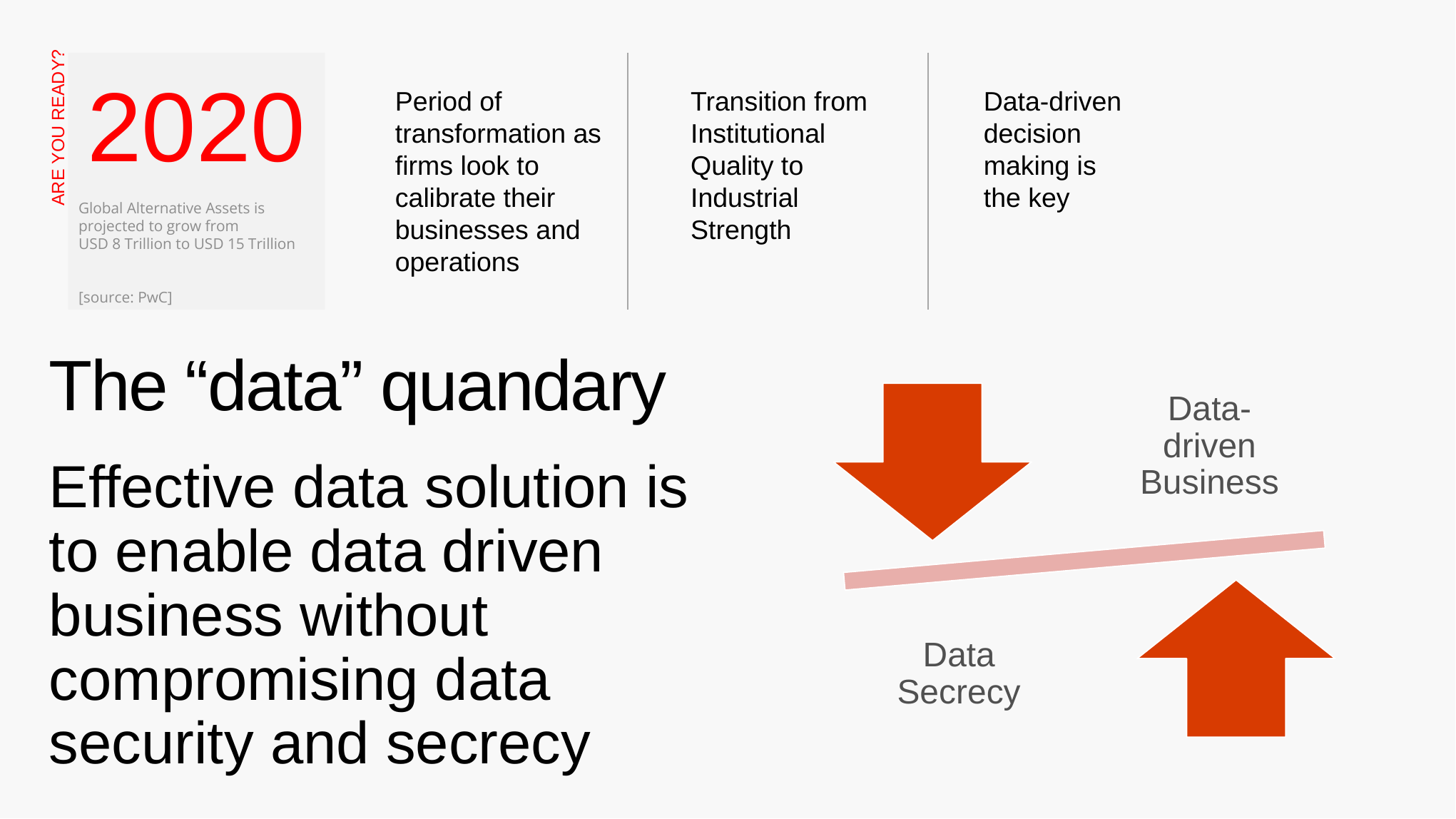

2020

Global Alternative Assets is projected to grow from
USD 8 Trillion to USD 15 Trillion

[source: PwC]
Period of transformation as firms look to calibrate their businesses and operations
Transition from Institutional Quality to Industrial Strength
Data-driven decision making is the key
ARE YOU READY?
# The “data” quandary
Data-driven Business
Data Secrecy
Effective data solution is to enable data driven business without compromising data security and secrecy